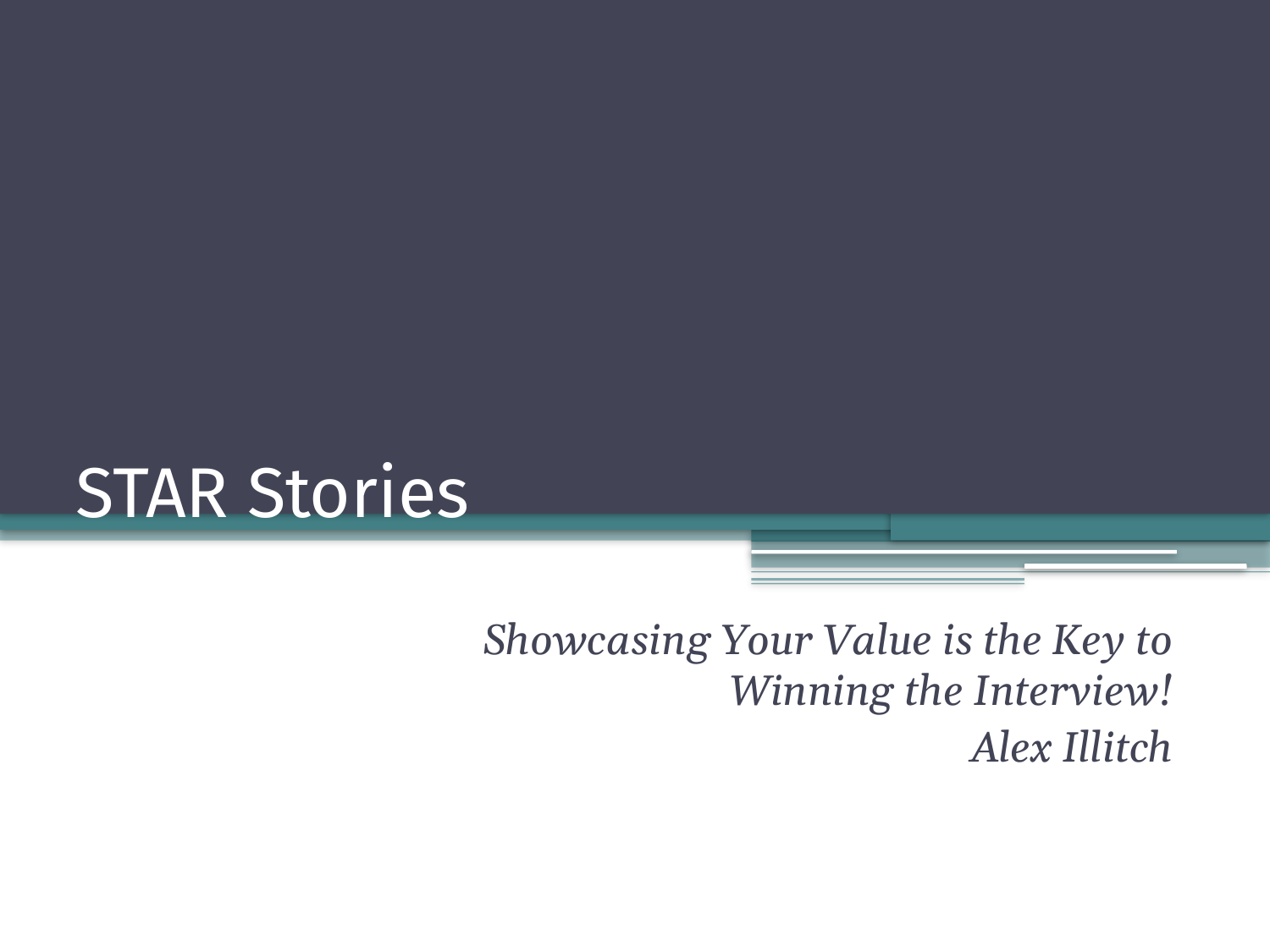

# STAR Stories

Showcasing Your Value is the Key to Winning the Interview!
Alex Illitch